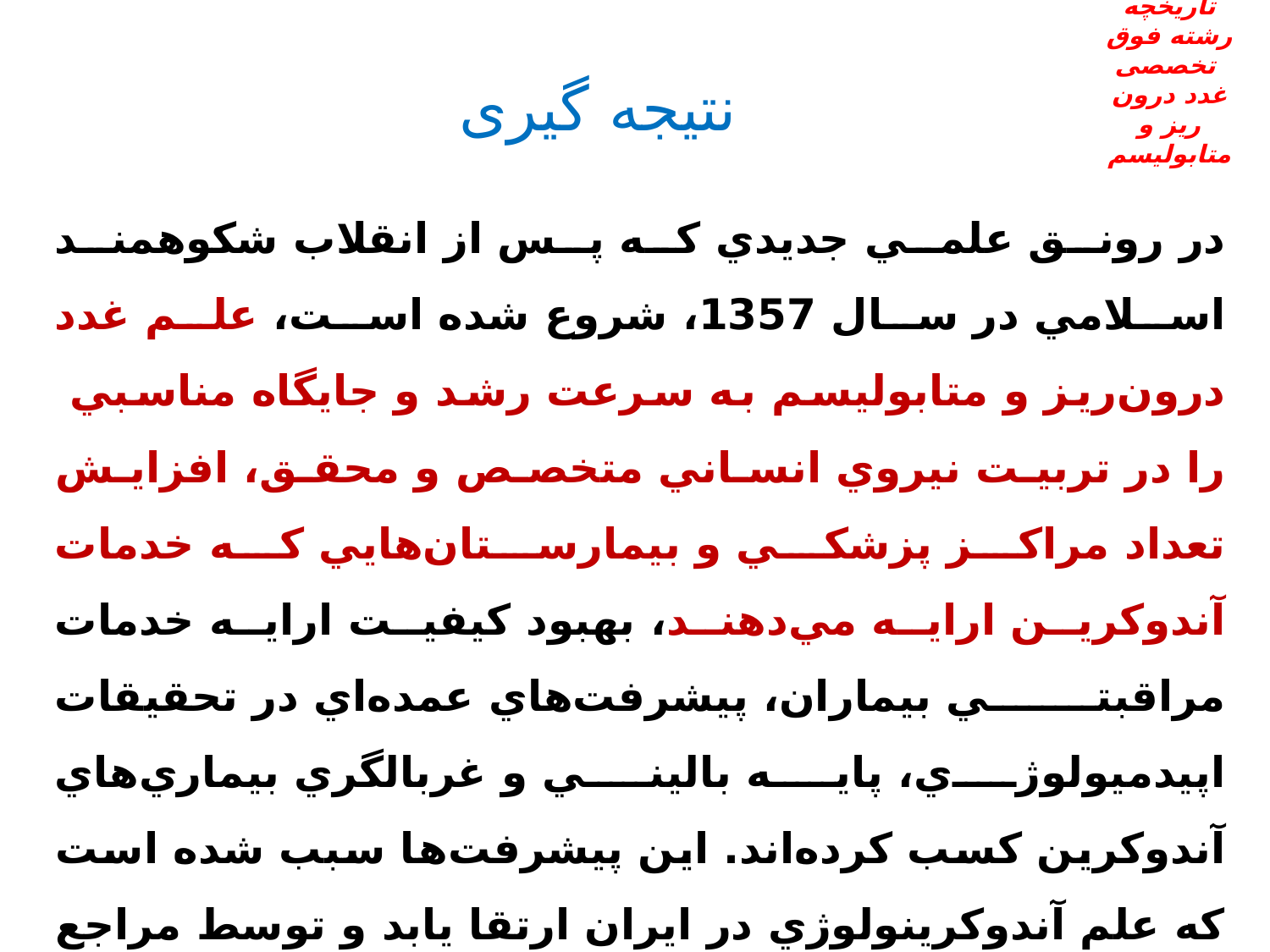

تاریخچه رشته فوق تخصصی
غدد درون ریز و متابولیسم
# نتیجه گیری
در رونق علمي جديدي كه پس از انقلاب شكوهمند اسلامي در سال 1357، شروع شده است، علم غدد درون‌ريز و متابوليسم به سرعت رشد و جايگاه مناسبي  را در تربيت نيروي انساني متخصص و محقق، افزايش تعداد مراكز پزشكي و بيمارستان‌هايي كه خدمات آندوكرين ارايه مي‌دهند، بهبود كيفيت ارايه خدمات مراقبتي بيماران، پيشرفت‌هاي عمده‌اي در تحقيقات اپيدميولوژي، پايه باليني و غربالگري بيماري‌هاي آندوكرين كسب كرده‌اند. اين پيشرفت‌ها سبب شده است كه علم آندوكرينولوژي در ايران ارتقا يابد و توسط مراجع بين‌المللي شناسايي گردد و اثرات آن در افزايش كمي و كيفي مقالات پزشكي و نيز درخواست از محققين غدد ايراني براي جلسات مشاوره‌اي در سطح بين‌المللي است.